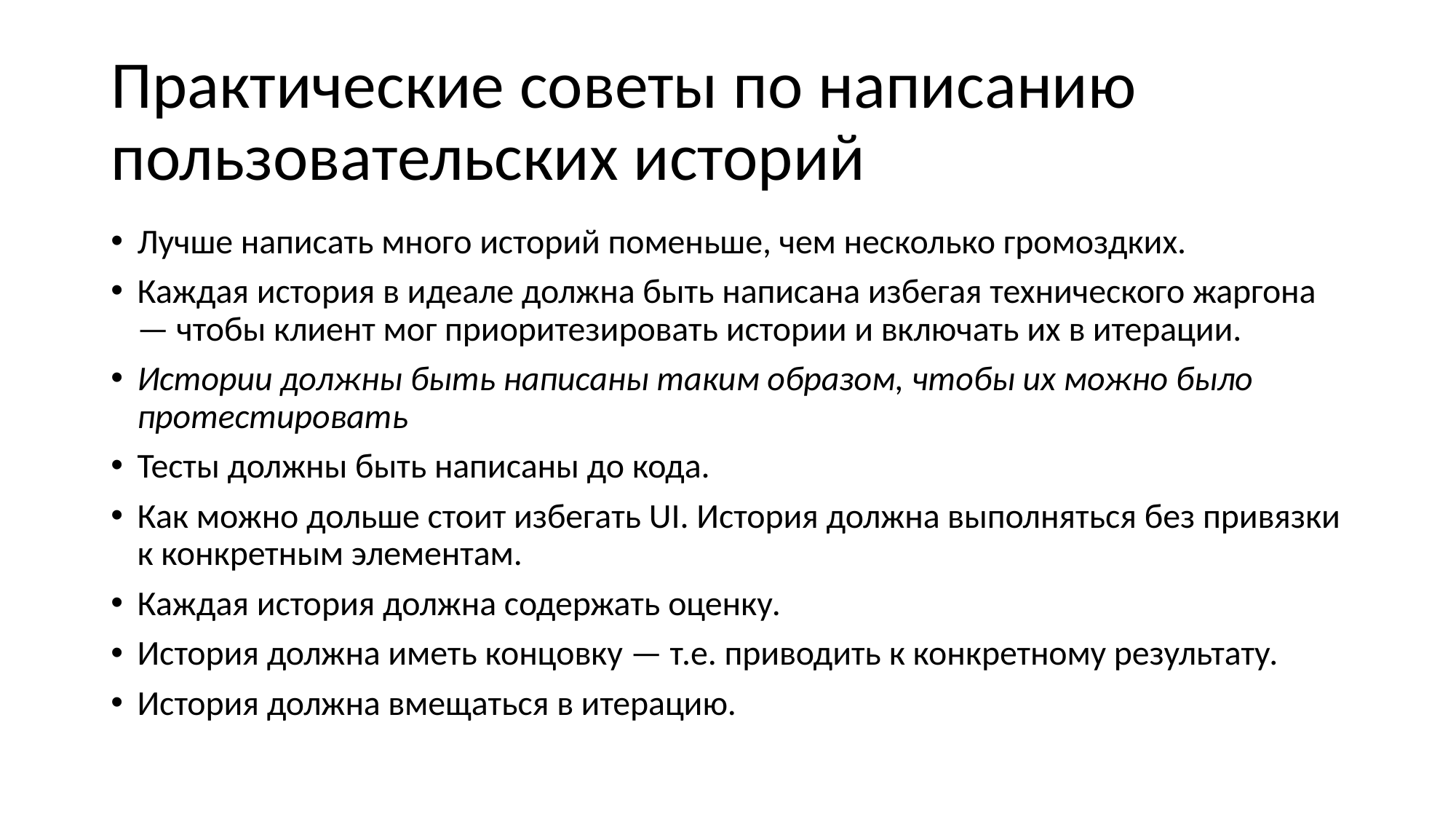

# Практические советы по написанию пользовательских историй
Лучше написать много историй поменьше, чем несколько громоздких.
Каждая история в идеале должна быть написана избегая технического жаргона — чтобы клиент мог приоритезировать истории и включать их в итерации.
Истории должны быть написаны таким образом, чтобы их можно было протестировать
Тесты должны быть написаны до кода.
Как можно дольше стоит избегать UI. История должна выполняться без привязки к конкретным элементам.
Каждая история должна содержать оценку.
История должна иметь концовку — т.е. приводить к конкретному результату.
История должна вмещаться в итерацию.